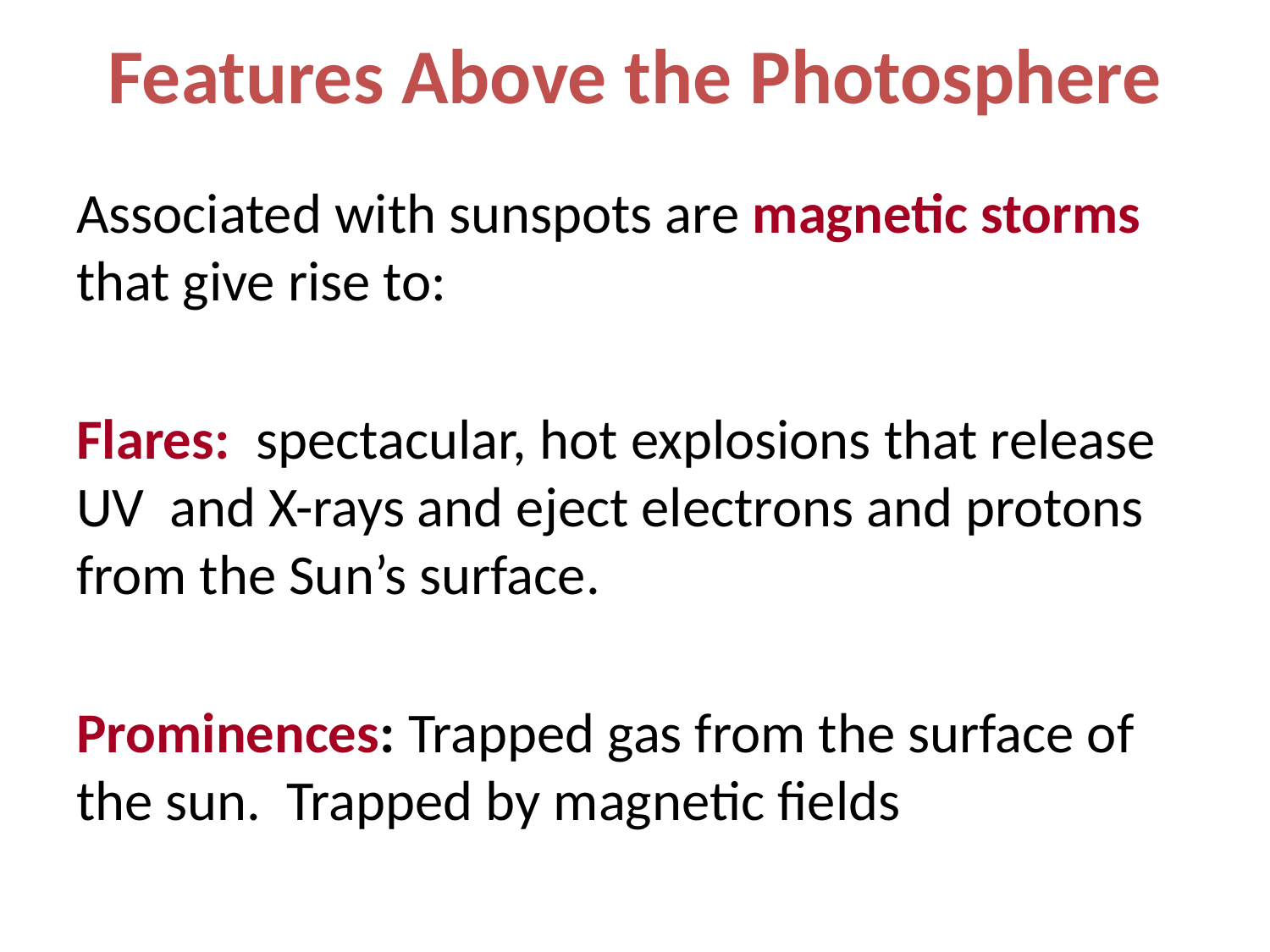

# Features Above the Photosphere
Associated with sunspots are magnetic storms that give rise to:

Flares:  spectacular, hot explosions that release UV  and X-rays and eject electrons and protons from the Sun’s surface.

Prominences: Trapped gas from the surface of the sun.  Trapped by magnetic fields